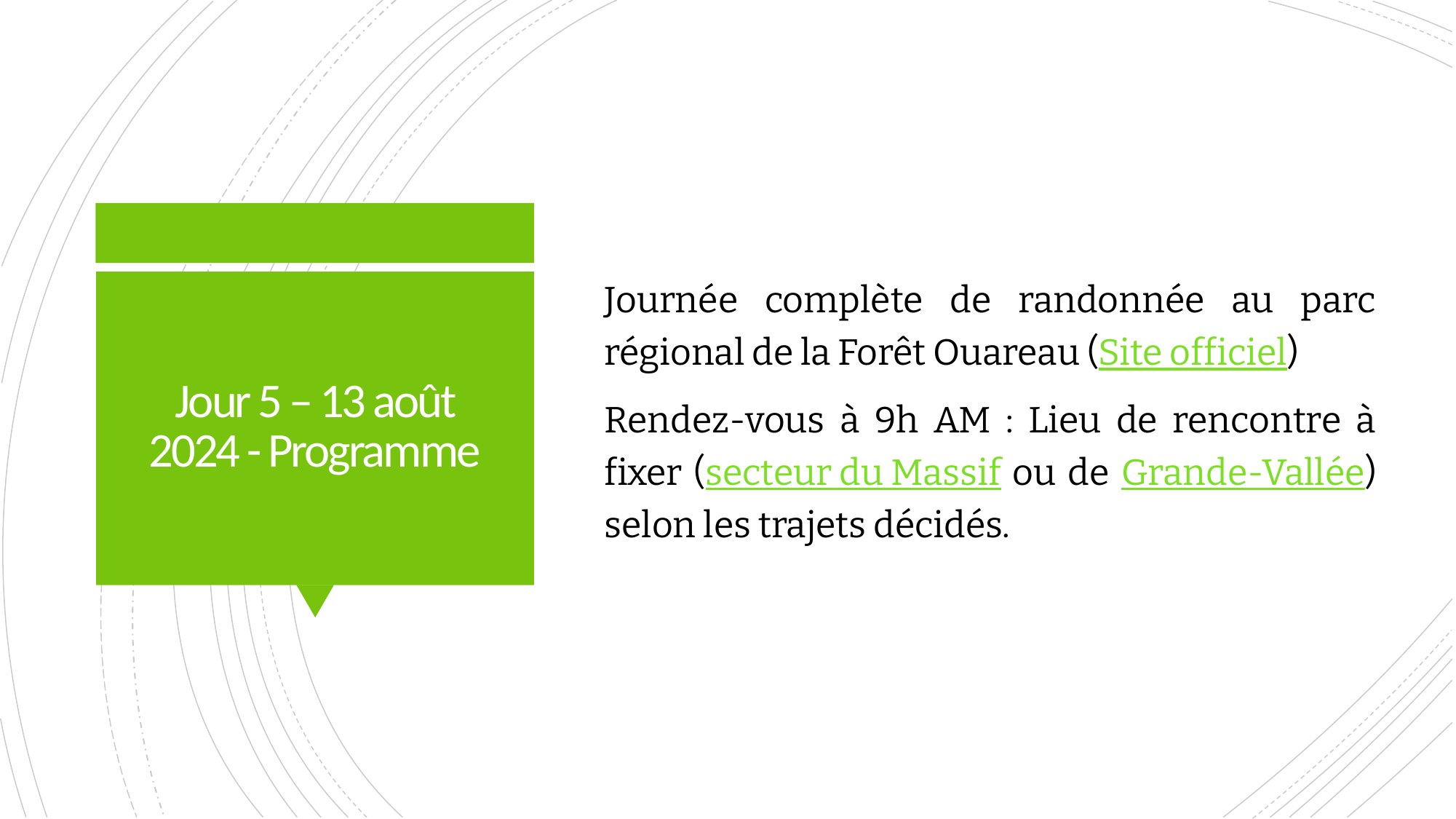

Journée complète de randonnée au parc régional de la Forêt Ouareau (Site officiel)
Rendez-vous à 9h AM : Lieu de rencontre à fixer (secteur du Massif ou de Grande-Vallée) selon les trajets décidés.
# Jour 5 – 13 août 2024 - Programme